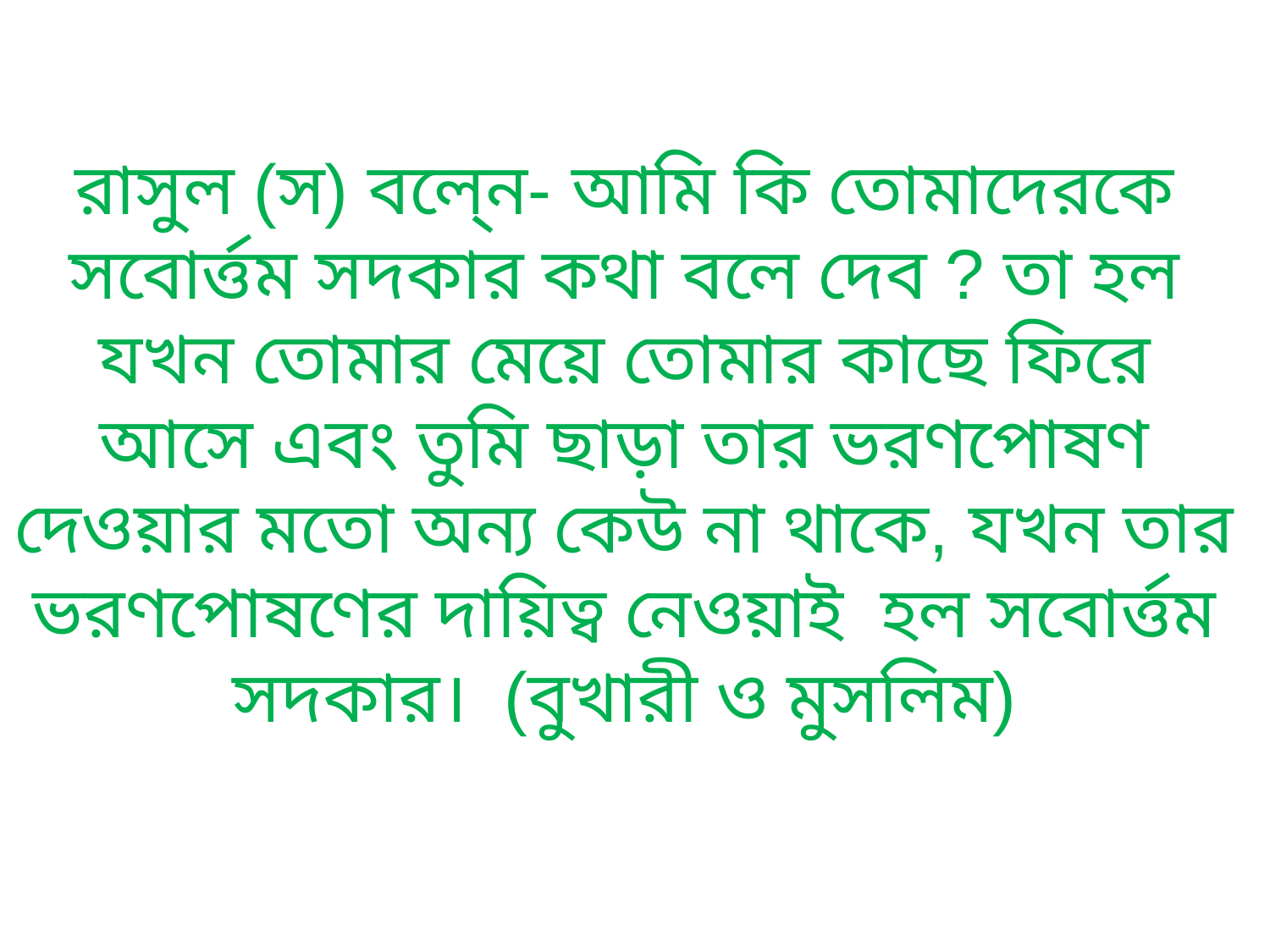

রাসুল (স) বলে্ন- আমি কি তোমাদেরকে সবোর্ত্তম সদকার কথা বলে দেব ? তা হল যখন তোমার মেয়ে তোমার কাছে ফিরে আসে এবং তুমি ছাড়া তার ভরণপোষণ দেওয়ার মতো অন্য কেউ না থাকে, যখন তার ভরণপোষণের দায়িত্ব নেওয়াই  হল সবোর্ত্তম সদকার।  (বুখারী ও মুসলিম)
মুহাম্মদ শহীদুল্লাহ, জ্যেষ্ঠ প্রভাষক, ইসলাম শিক্ষা